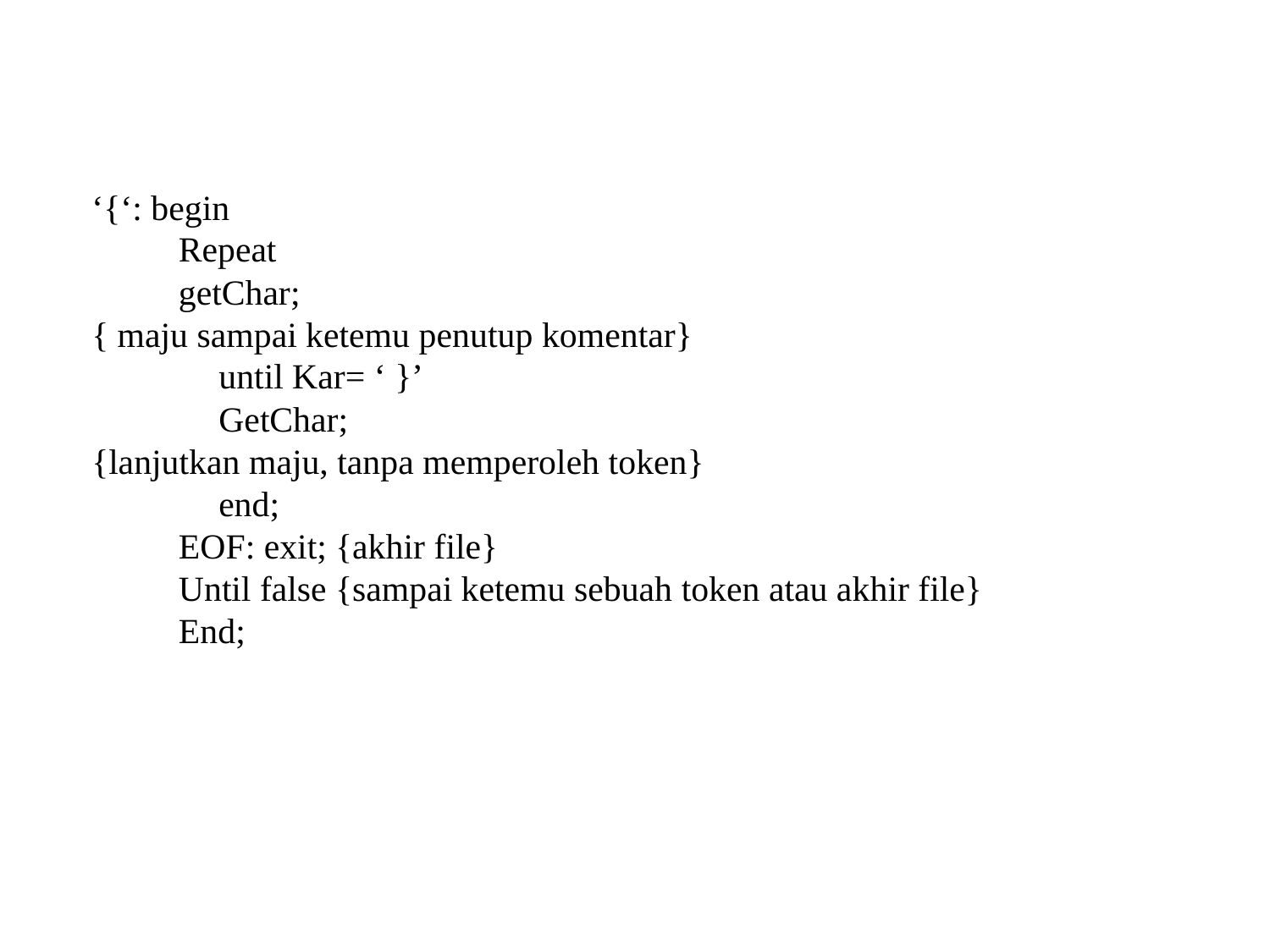

‘{‘: begin
Repeat
getChar;
{ maju sampai ketemu penutup komentar}
	until Kar= ‘ }’
	GetChar;
{lanjutkan maju, tanpa memperoleh token}
	end;
EOF: exit; {akhir file}
Until false {sampai ketemu sebuah token atau akhir file}
End;